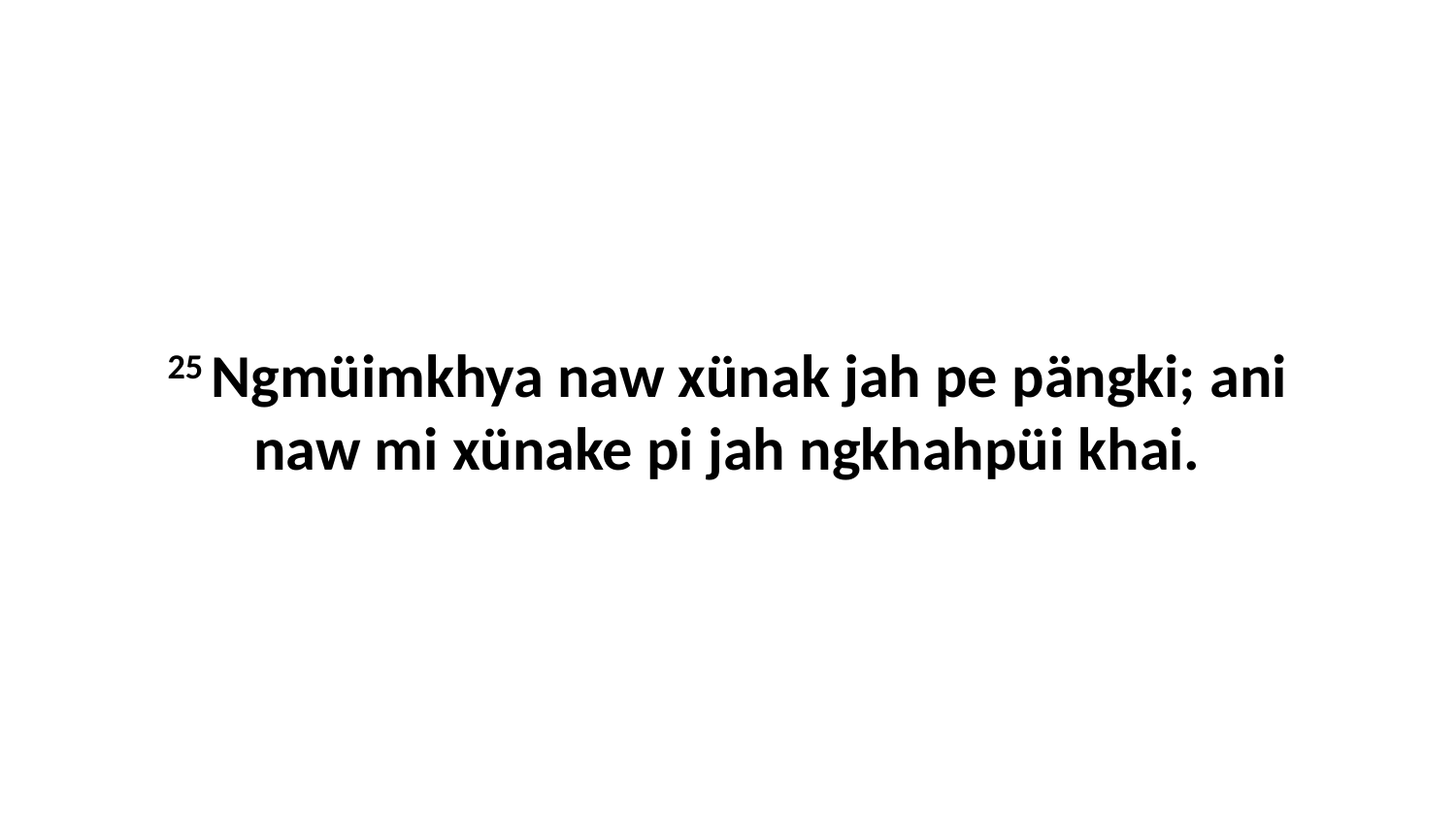

25 Ngmüimkhya naw xünak jah pe pängki; ani naw mi xünake pi jah ngkhahpüi khai.